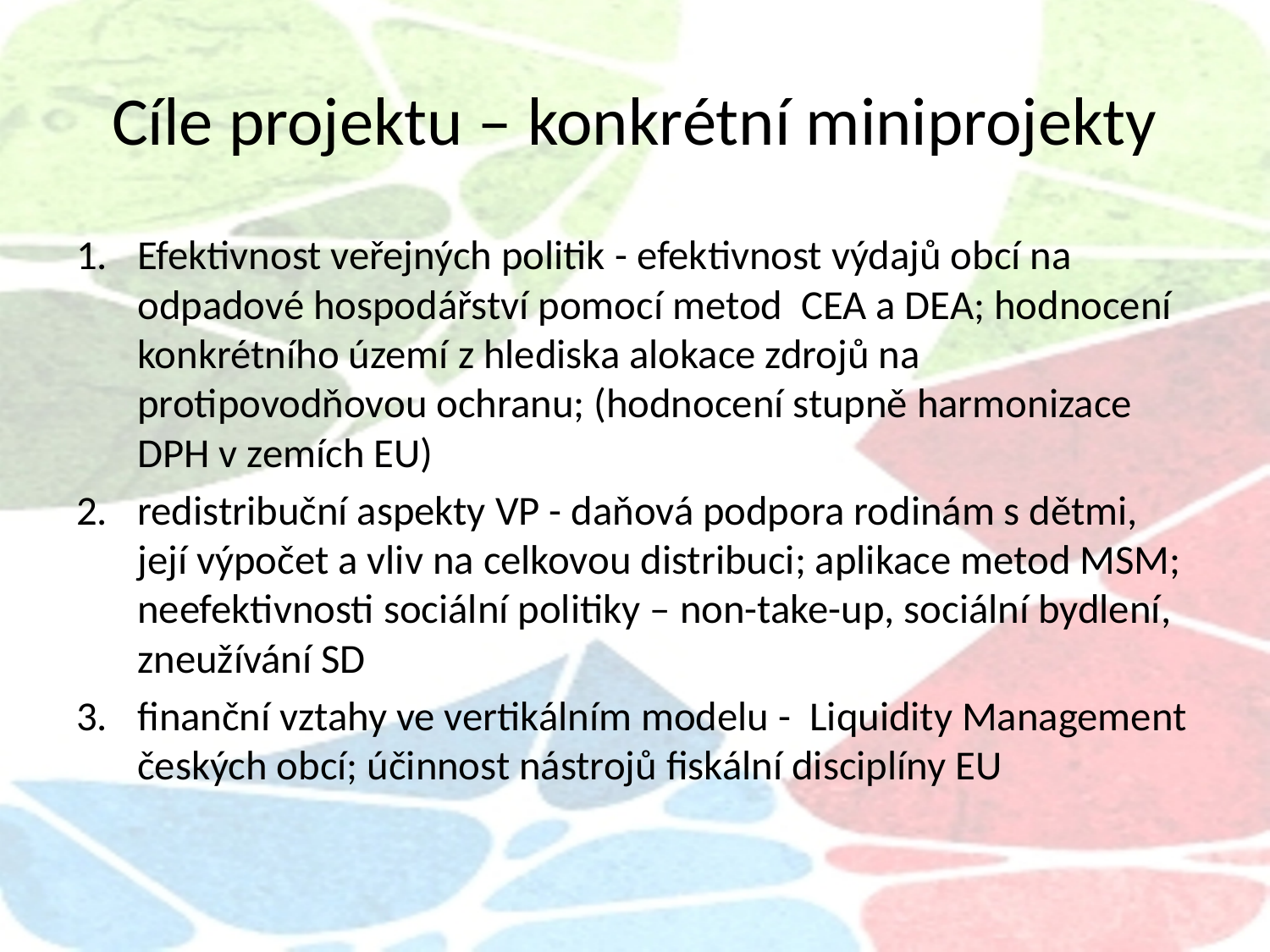

# Cíle projektu – konkrétní miniprojekty
Efektivnost veřejných politik - efektivnost výdajů obcí na odpadové hospodářství pomocí metod  CEA a DEA; hodnocení konkrétního území z hlediska alokace zdrojů na protipovodňovou ochranu; (hodnocení stupně harmonizace DPH v zemích EU)
redistribuční aspekty VP - daňová podpora rodinám s dětmi, její výpočet a vliv na celkovou distribuci; aplikace metod MSM; neefektivnosti sociální politiky – non-take-up, sociální bydlení, zneužívání SD
finanční vztahy ve vertikálním modelu -  Liquidity Management českých obcí; účinnost nástrojů fiskální disciplíny EU